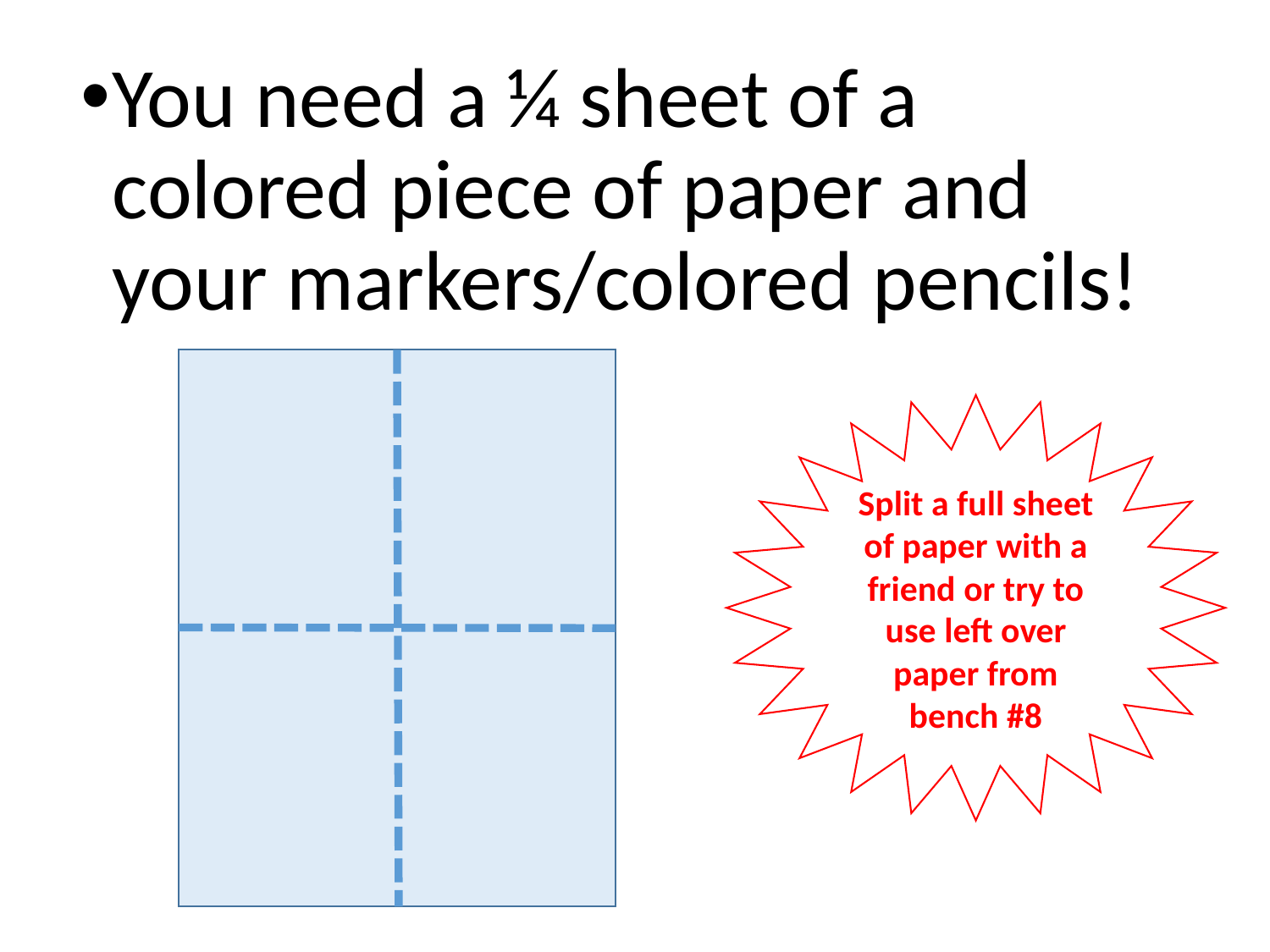

You need a ¼ sheet of a colored piece of paper and your markers/colored pencils!

Split a full sheet of paper with a friend or try to use left over paper from bench #8